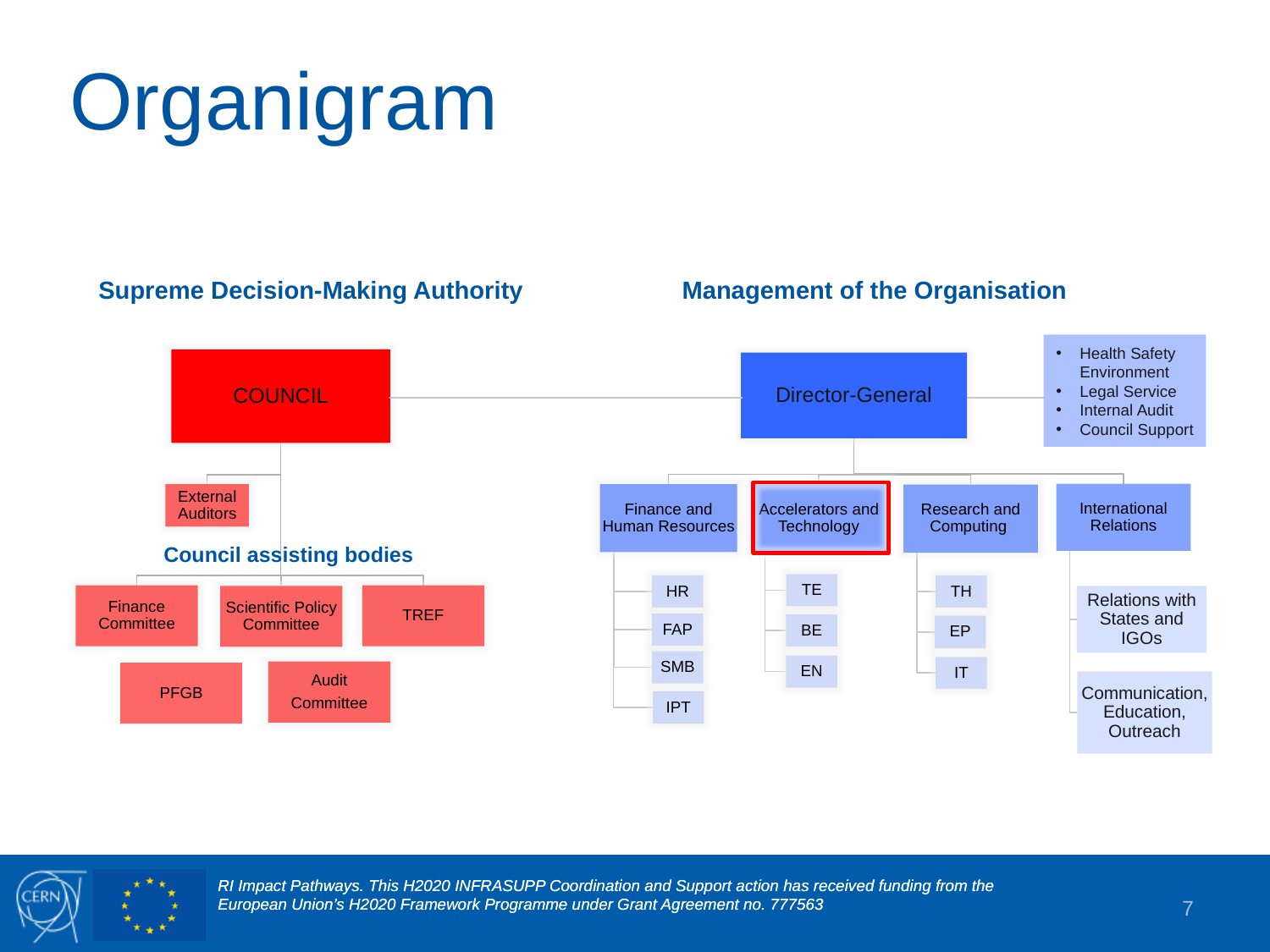

# Organigram
COUNCIL
Scientific Policy Committee
Finance Committee
PFGB
Audit
Committee
TREF
External Auditors
Director-General
Finance and Human Resources
HR
FAP
SMB
IPT
Accelerators and Technology
TE
BE
EN
Research and Computing
TH
IT
EP
International Relations
Communication, Education, Outreach
Relations with States and IGOs
Supreme Decision-Making Authority
Management of the Organisation
Health Safety Environment
Legal Service
Internal Audit
Council Support

Council assisting bodies
7